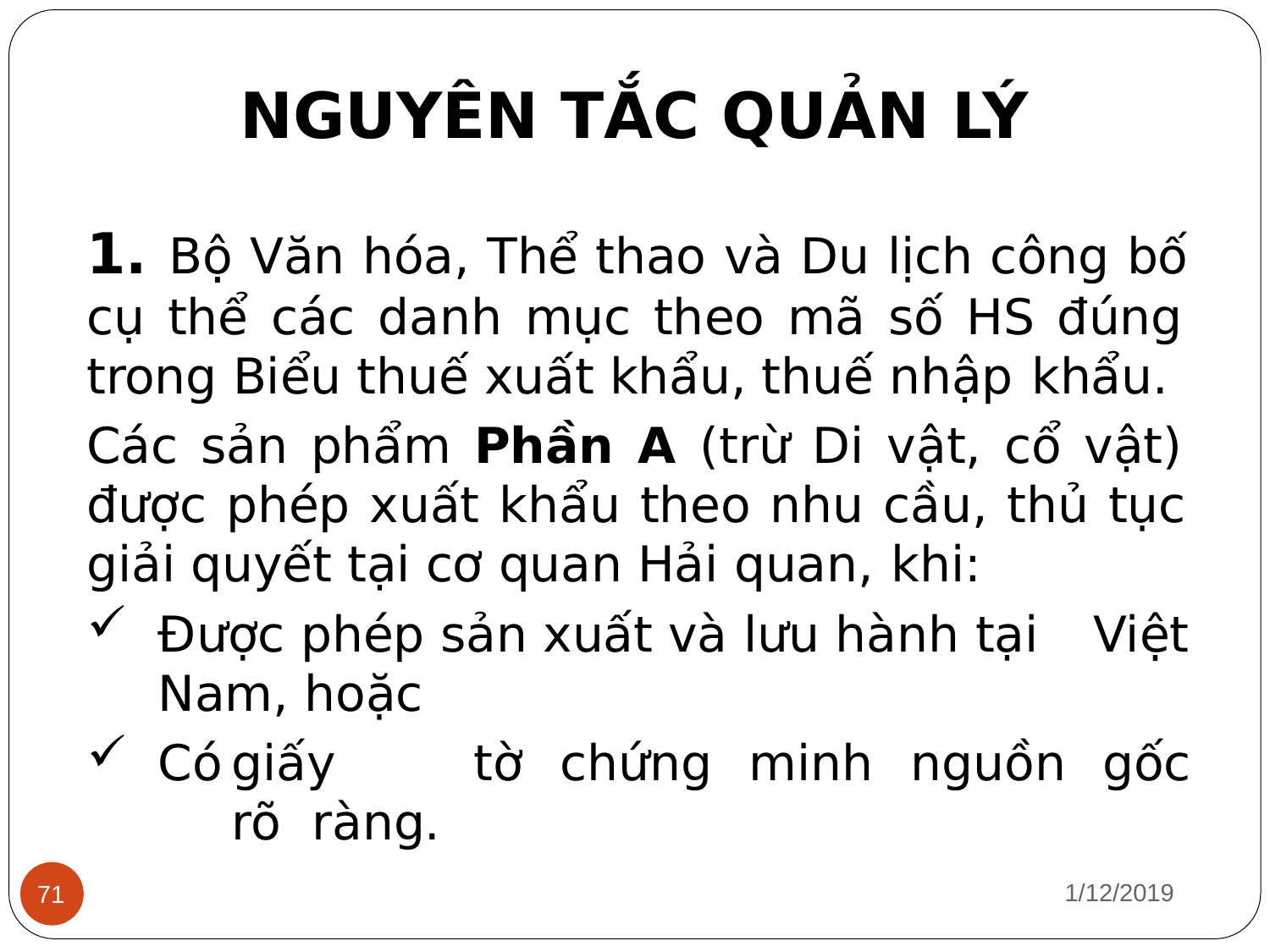

# NGUYÊN TẮC QUẢN LÝ
1. Bộ Văn hóa, Thể thao và Du lịch công bố  cụ thể các danh mục theo mã số HS đúng  trong Biểu thuế xuất khẩu, thuế nhập khẩu.
Các sản phẩm Phần A (trừ Di vật, cổ vật)  được phép xuất khẩu theo nhu cầu, thủ tục  giải quyết tại cơ quan Hải quan, khi:
Được phép sản xuất và lưu hành tại   Việt
Nam, hoặc
Có	giấy	tờ	chứng	minh	nguồn	gốc	rõ  ràng.

1/12/2019
71